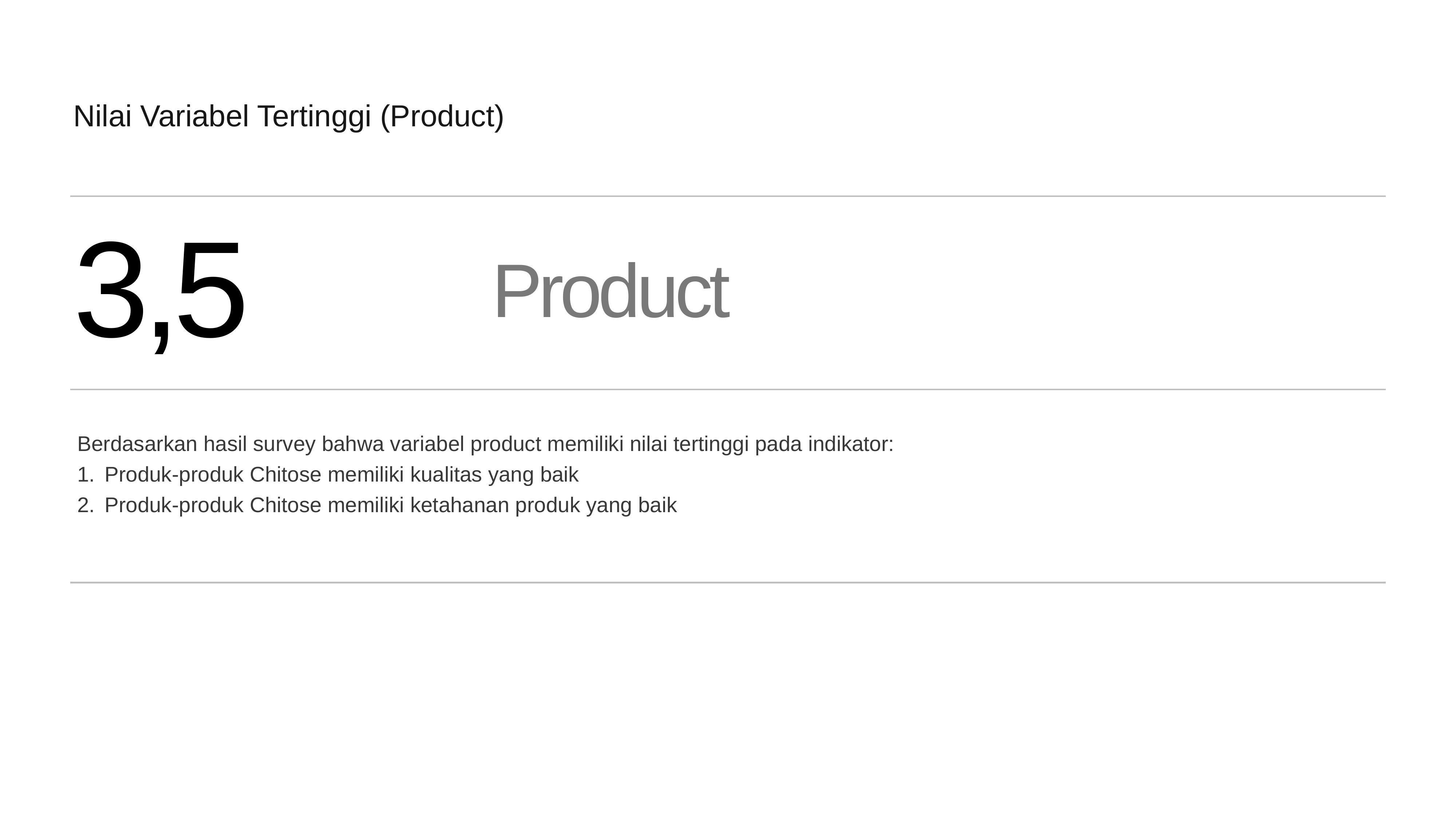

Nilai Variabel Tertinggi (Product)

3,5
Product

Berdasarkan hasil survey bahwa variabel product memiliki nilai tertinggi pada indikator:
Produk-produk Chitose memiliki kualitas yang baik
Produk-produk Chitose memiliki ketahanan produk yang baik